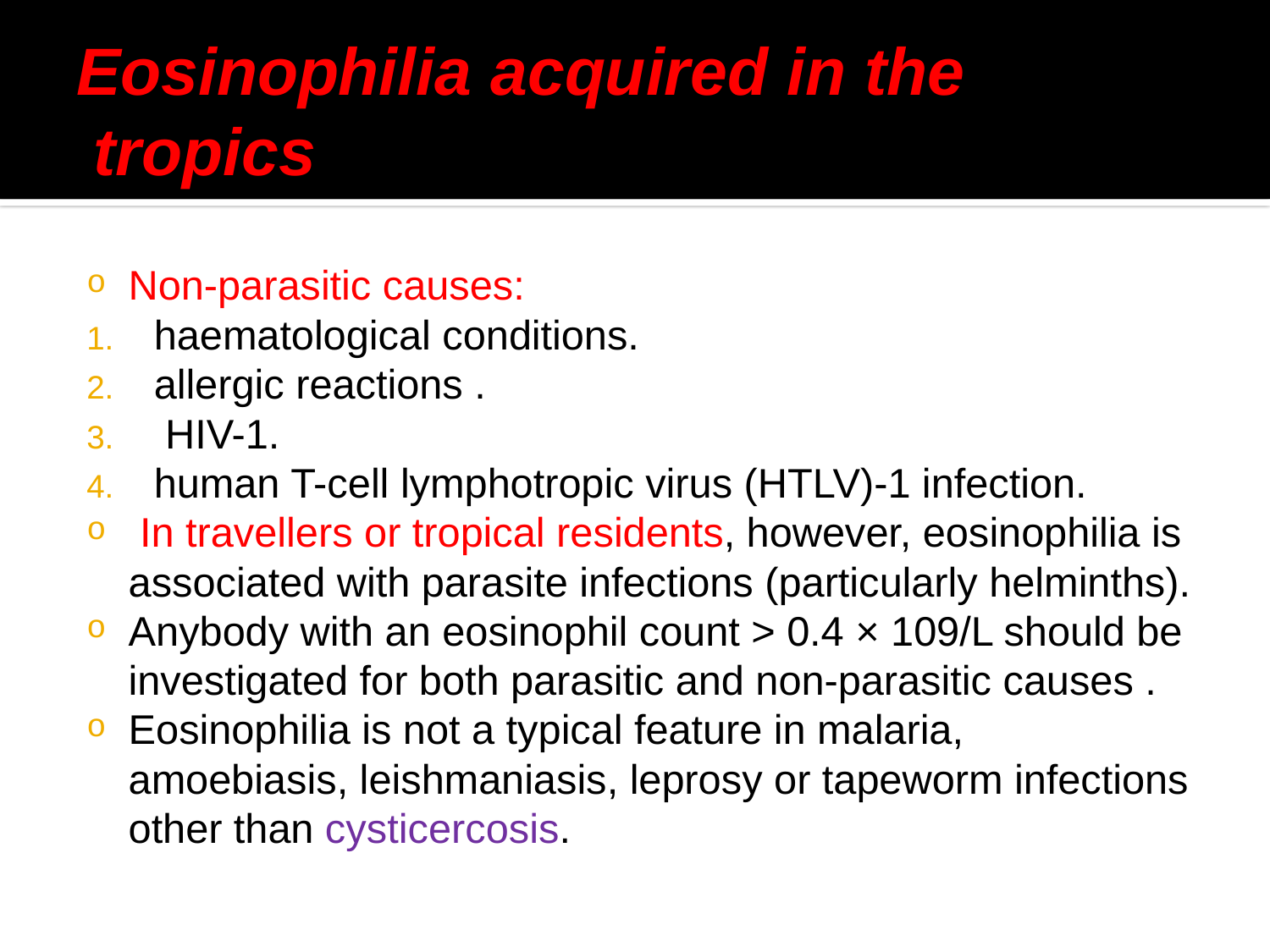

# Eosinophilia acquired in the tropics
Non-parasitic causes:
haematological conditions.
allergic reactions .
 HIV-1.
human T-cell lymphotropic virus (HTLV)-1 infection.
 In travellers or tropical residents, however, eosinophilia is associated with parasite infections (particularly helminths).
Anybody with an eosinophil count > 0.4 × 109/L should be investigated for both parasitic and non-parasitic causes .
Eosinophilia is not a typical feature in malaria, amoebiasis, leishmaniasis, leprosy or tapeworm infections other than cysticercosis.